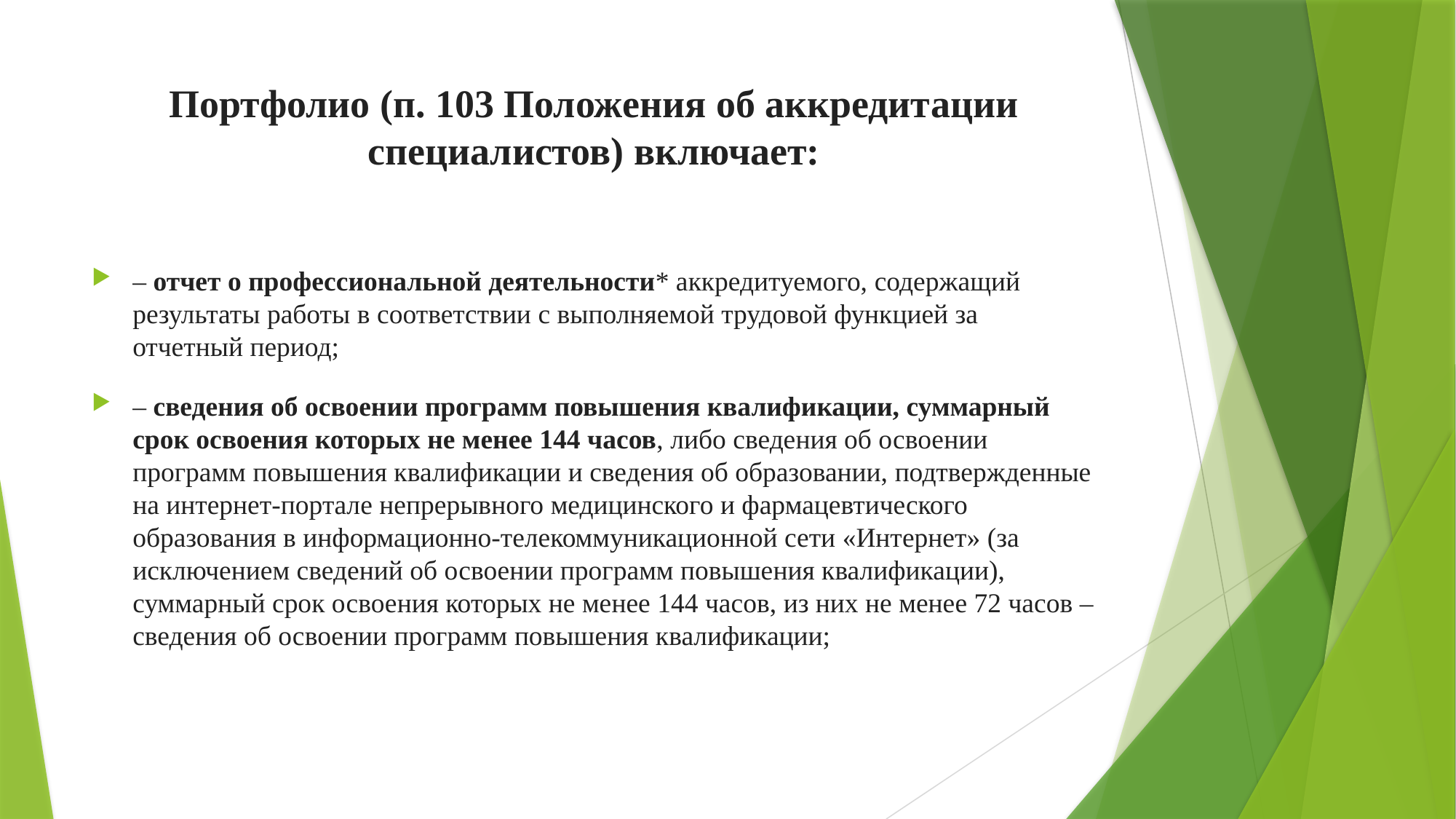

# Портфолио (п. 103 Положения об аккредитации специалистов) включает:
– отчет о профессиональной деятельности* аккредитуемого, содержащий результаты работы в соответствии с выполняемой трудовой функцией за отчетный период;
– сведения об освоении программ повышения квалификации, суммарный срок освоения которых не менее 144 часов, либо сведения об освоении программ повышения квалификации и сведения об образовании, подтвержденные на интернет-портале непрерывного медицинского и фармацевтического образования в информационно-телекоммуникационной сети «Интернет» (за исключением сведений об освоении программ повышения квалификации), суммарный срок освоения которых не менее 144 часов, из них не менее 72 часов – сведения об освоении программ повышения квалификации;